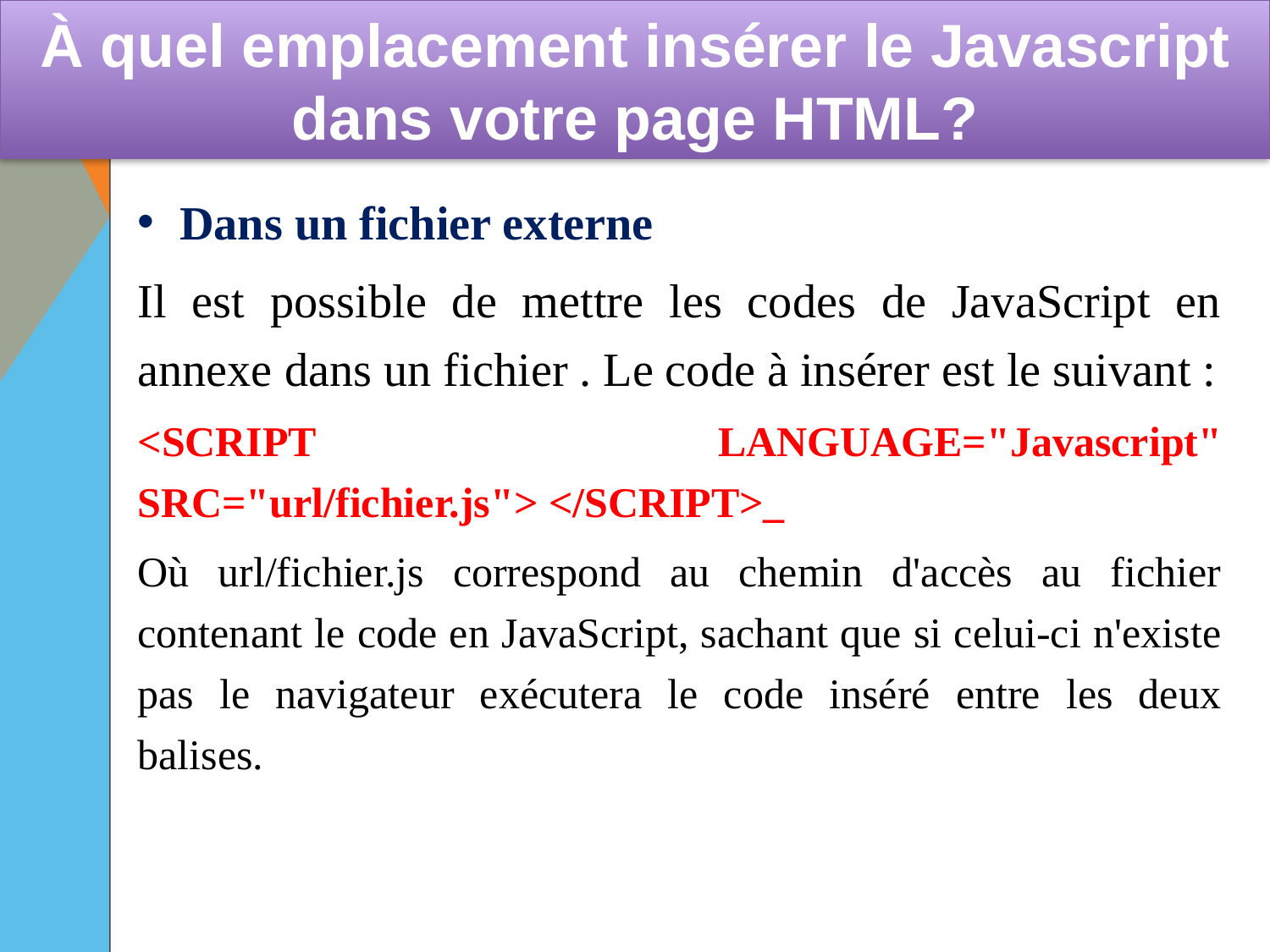

# À quel emplacement insérer le Javascript dans votre page HTML?
Dans un fichier externe
Il est possible de mettre les codes de JavaScript en annexe dans un fichier . Le code à insérer est le suivant :
<SCRIPT LANGUAGE="Javascript" SRC="url/fichier.js"> </SCRIPT>_
Où url/fichier.js correspond au chemin d'accès au fichier contenant le code en JavaScript, sachant que si celui-ci n'existe pas le navigateur exécutera le code inséré entre les deux balises.